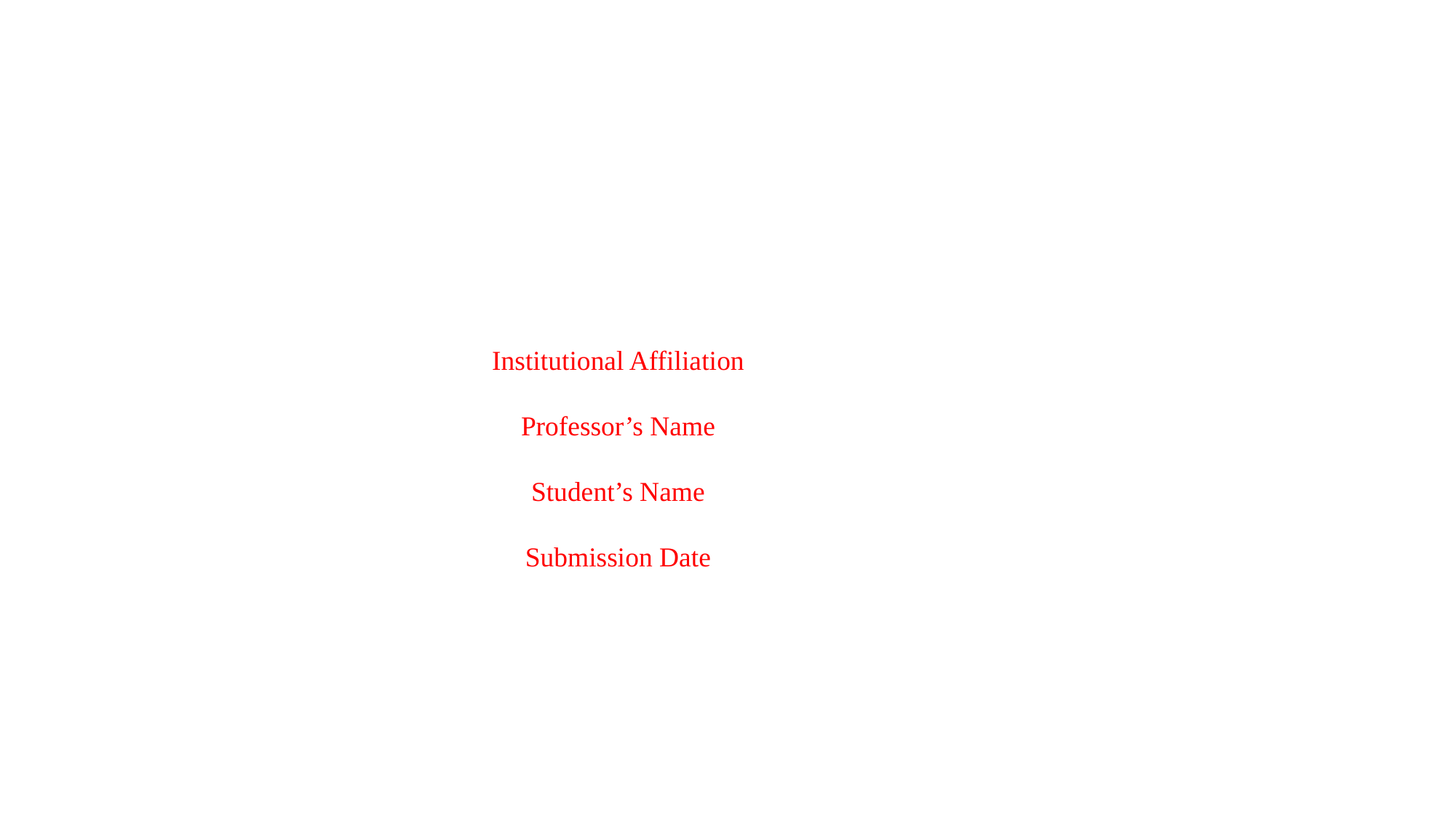

Institutional Affiliation
Professor’s Name
Student’s Name
Submission Date